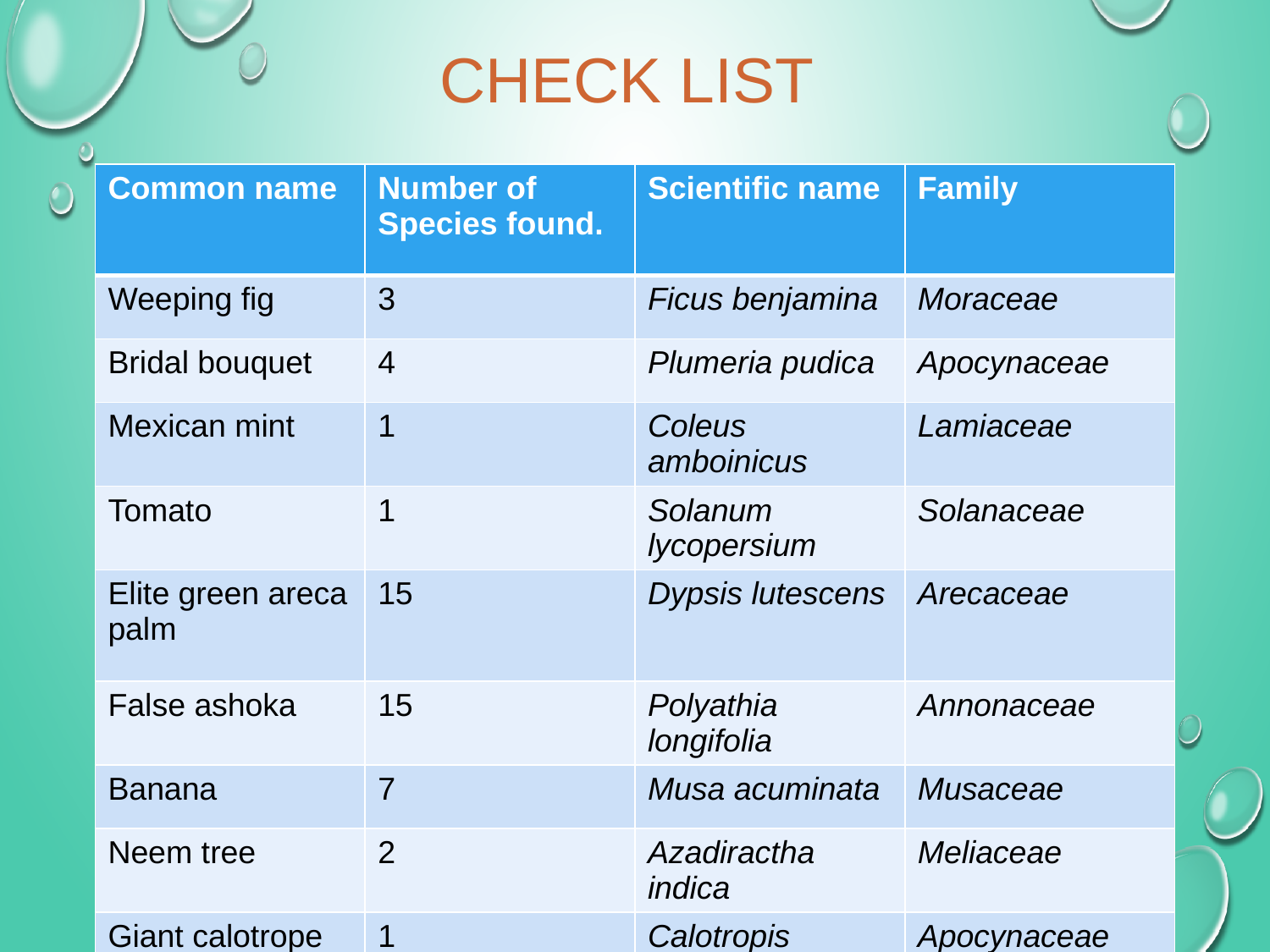

# CHECK LIST
| Common name | Number of Species found. | Scientific name | Family |
| --- | --- | --- | --- |
| Weeping fig | 3 | Ficus benjamina | Moraceae |
| Bridal bouquet | 4 | Plumeria pudica | Apocynaceae |
| Mexican mint | 1 | Coleus amboinicus | Lamiaceae |
| Tomato | 1 | Solanum lycopersium | Solanaceae |
| Elite green areca palm | 15 | Dypsis lutescens | Arecaceae |
| False ashoka | 15 | Polyathia longifolia | Annonaceae |
| Banana | 7 | Musa acuminata | Musaceae |
| Neem tree | 2 | Azadiractha indica | Meliaceae |
| Giant calotrope | 1 | Calotropis gigantea | Apocynaceae |